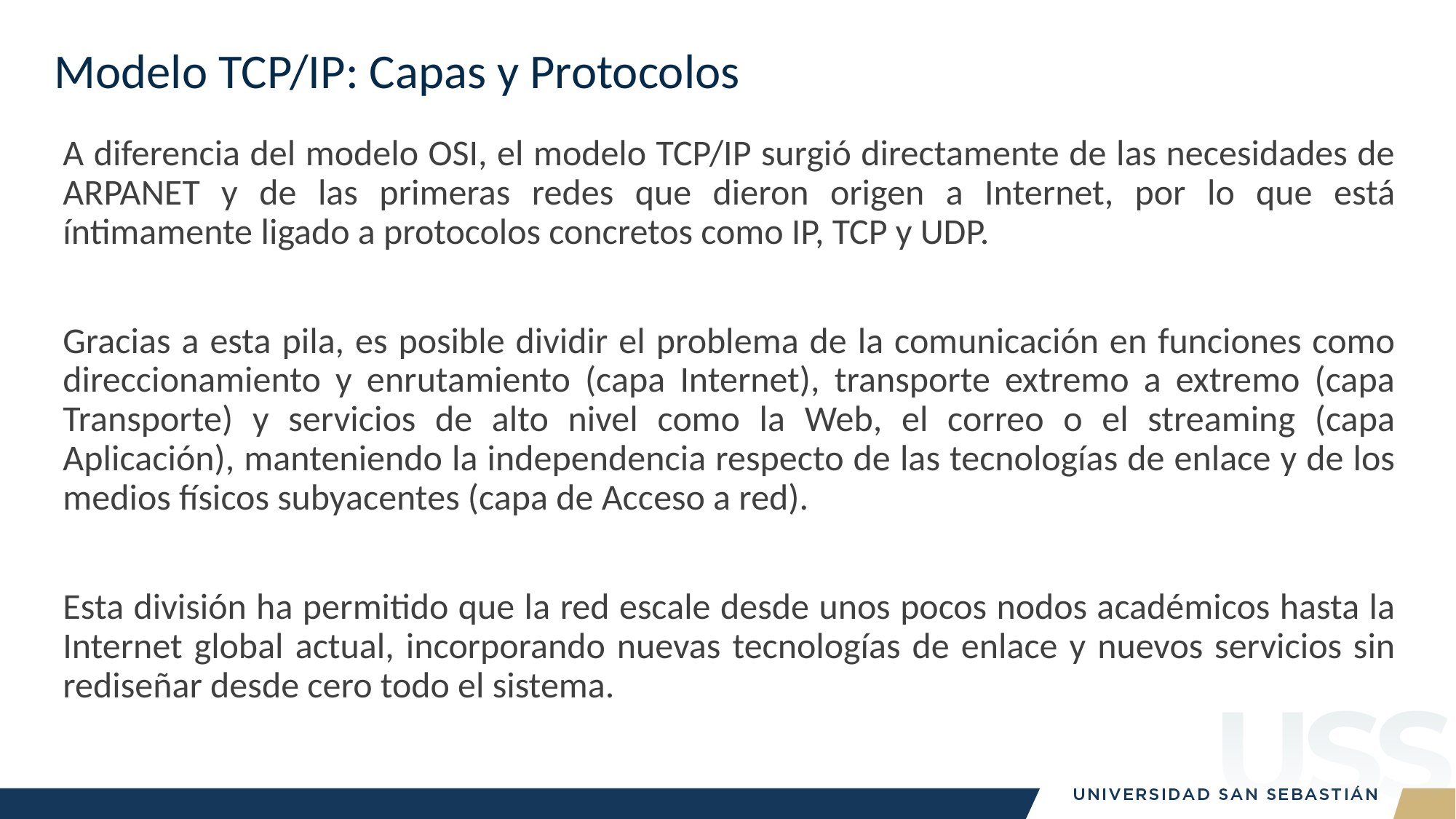

# Modelo TCP/IP: Capas y Protocolos
A diferencia del modelo OSI, el modelo TCP/IP surgió directamente de las necesidades de ARPANET y de las primeras redes que dieron origen a Internet, por lo que está íntimamente ligado a protocolos concretos como IP, TCP y UDP.

Gracias a esta pila, es posible dividir el problema de la comunicación en funciones como direccionamiento y enrutamiento (capa Internet), transporte extremo a extremo (capa Transporte) y servicios de alto nivel como la Web, el correo o el streaming (capa Aplicación), manteniendo la independencia respecto de las tecnologías de enlace y de los medios físicos subyacentes (capa de Acceso a red).

Esta división ha permitido que la red escale desde unos pocos nodos académicos hasta la Internet global actual, incorporando nuevas tecnologías de enlace y nuevos servicios sin rediseñar desde cero todo el sistema.